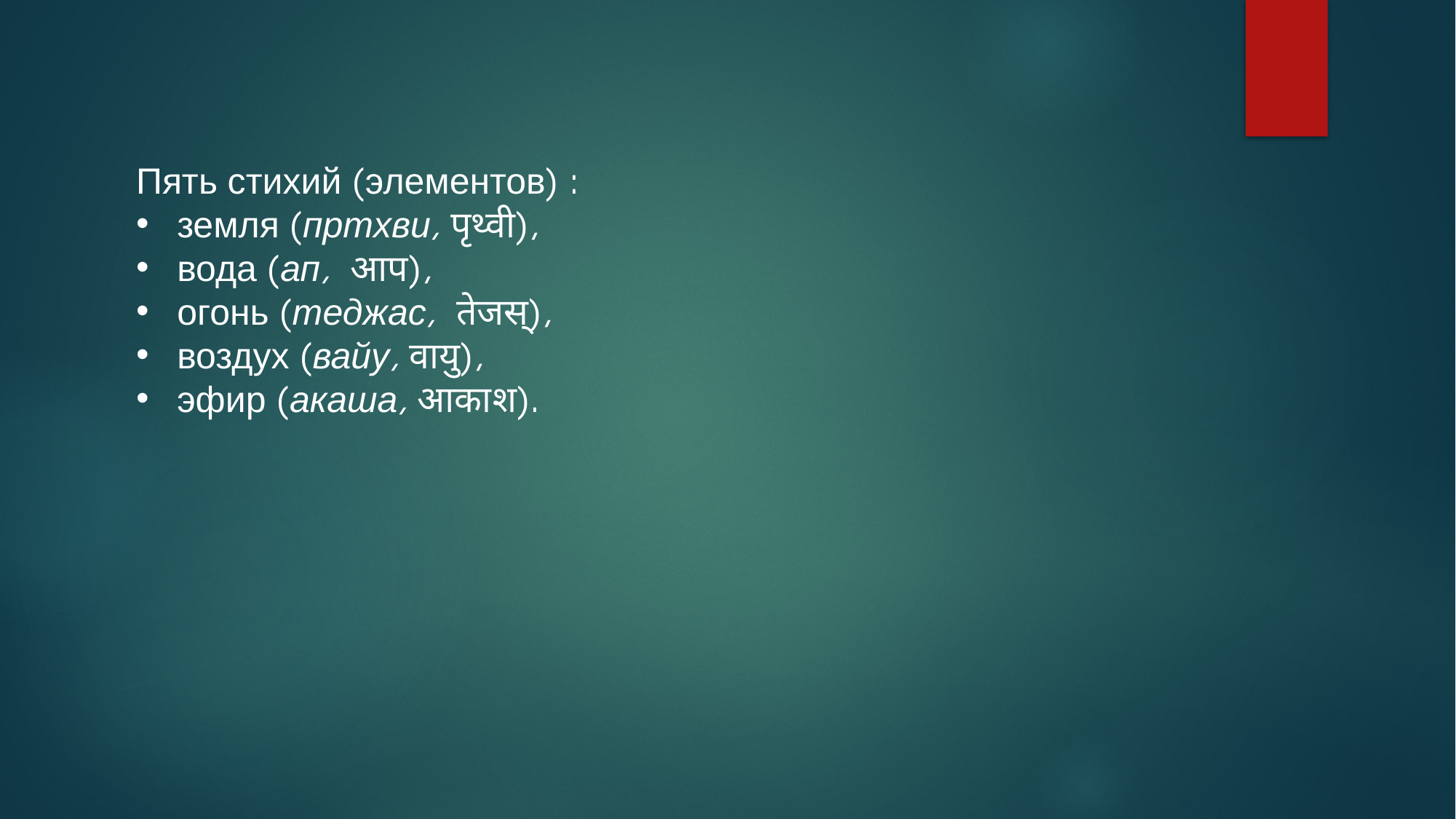

Пять стихий (элементов) :
земля (пртхви, पृथ्वी),
вода (ап,  आप),
огонь (теджас,  तेजस्),
воздух (вайу, वायु),
эфир (акаша, आकाश).